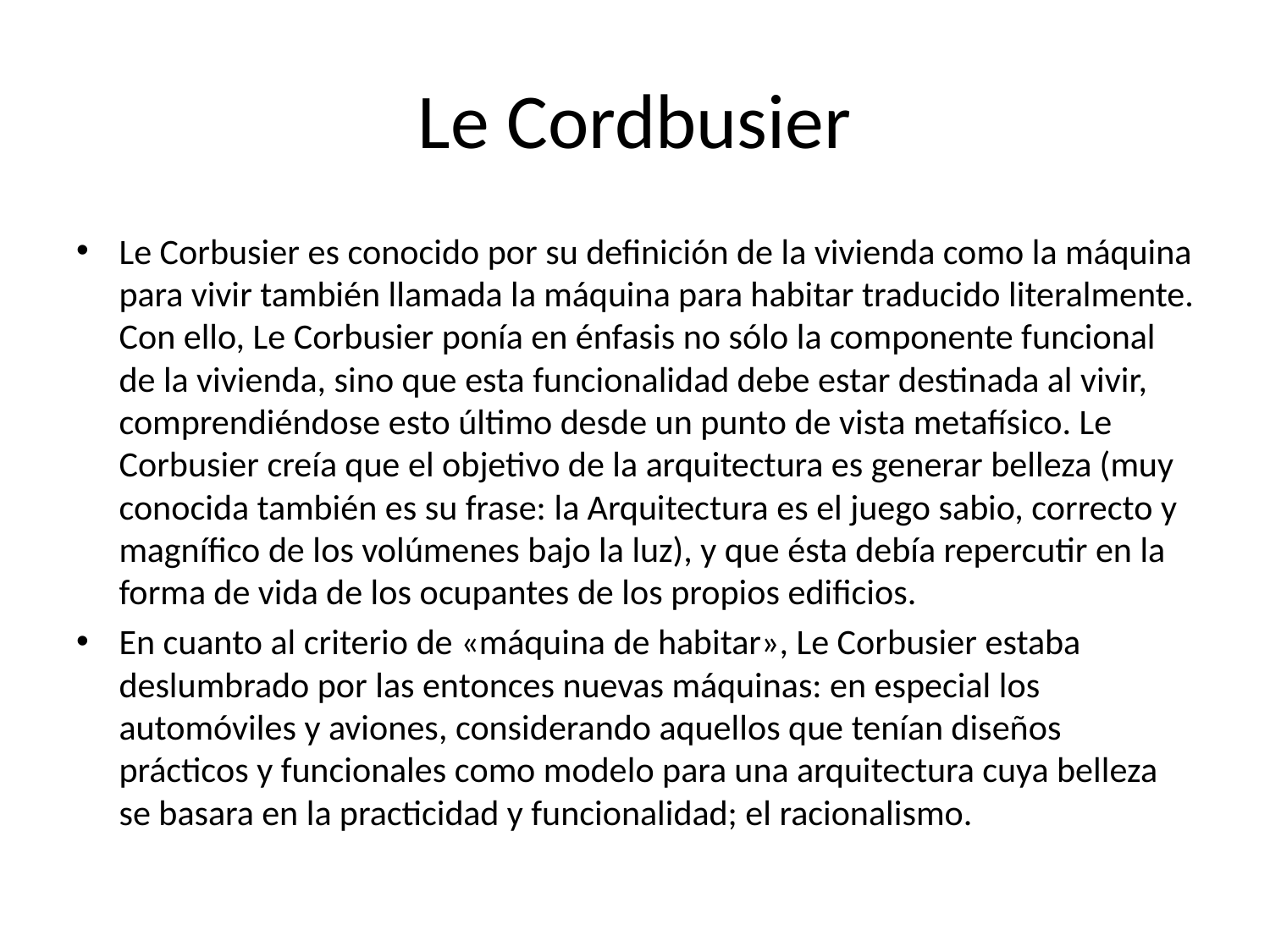

# Le Cordbusier
Le Corbusier es conocido por su definición de la vivienda como la máquina para vivir también llamada la máquina para habitar traducido literalmente. Con ello, Le Corbusier ponía en énfasis no sólo la componente funcional de la vivienda, sino que esta funcionalidad debe estar destinada al vivir, comprendiéndose esto último desde un punto de vista metafísico. Le Corbusier creía que el objetivo de la arquitectura es generar belleza (muy conocida también es su frase: la Arquitectura es el juego sabio, correcto y magnífico de los volúmenes bajo la luz), y que ésta debía repercutir en la forma de vida de los ocupantes de los propios edificios.
En cuanto al criterio de «máquina de habitar», Le Corbusier estaba deslumbrado por las entonces nuevas máquinas: en especial los automóviles y aviones, considerando aquellos que tenían diseños prácticos y funcionales como modelo para una arquitectura cuya belleza se basara en la practicidad y funcionalidad; el racionalismo.